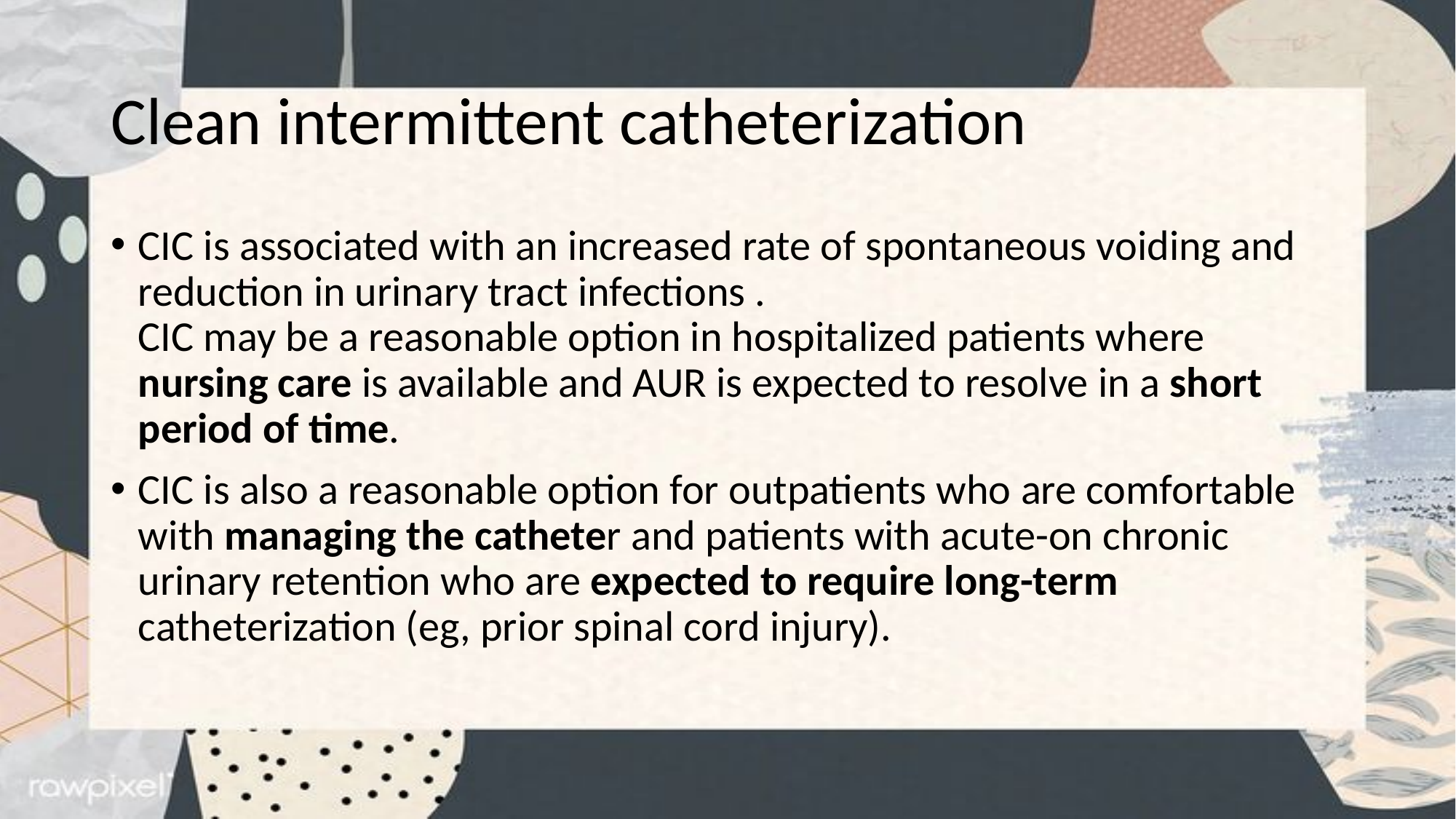

# Clean intermittent catheterization
CIC is associated with an increased rate of spontaneous voiding and reduction in urinary tract infections .
CIC may be a reasonable option in hospitalized patients where nursing care is available and AUR is expected to resolve in a short period of time.
CIC is also a reasonable option for outpatients who are comfortable with managing the catheter and patients with acute-on chronic urinary retention who are expected to require long-term catheterization (eg, prior spinal cord injury).